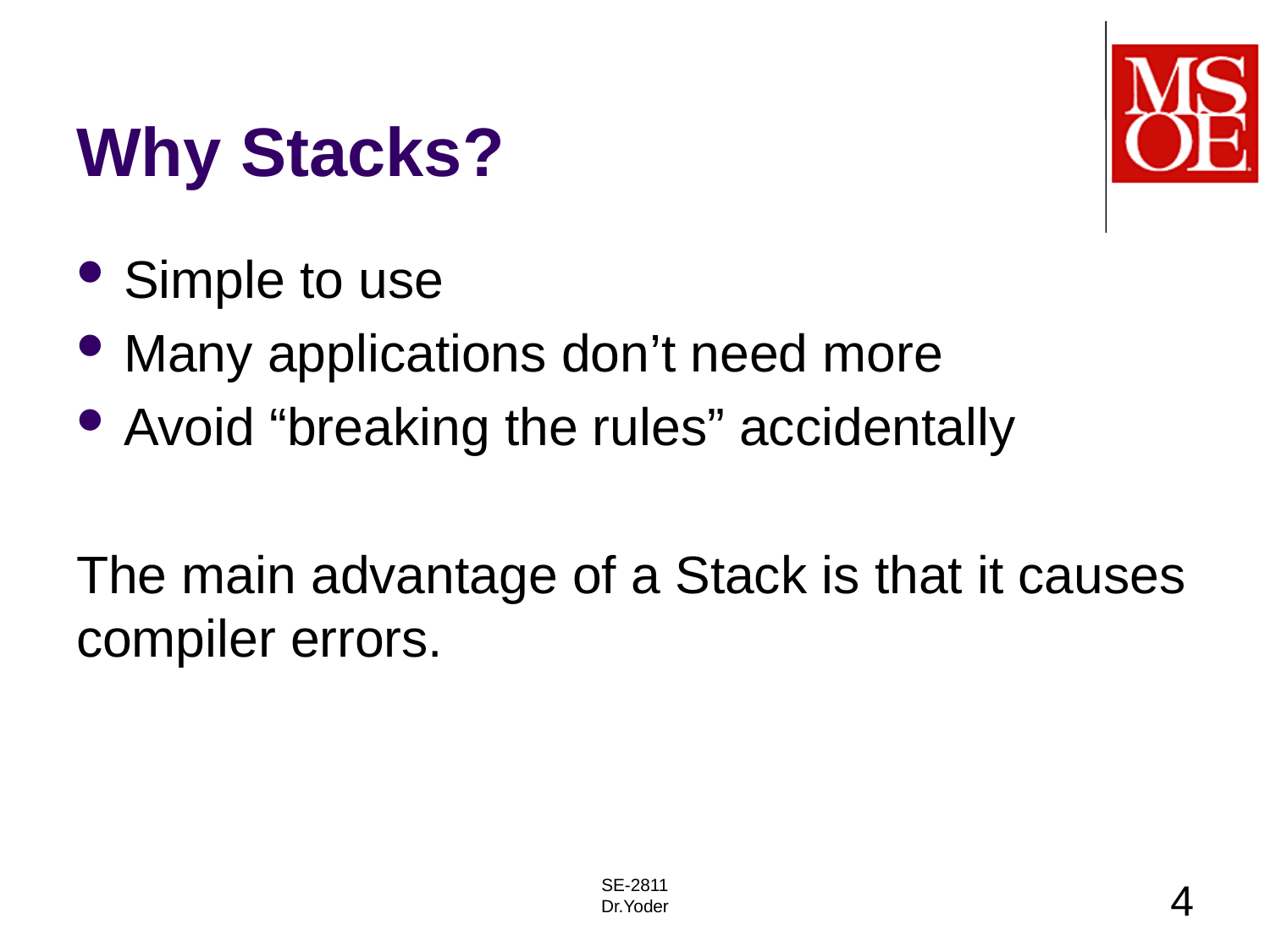

# Why Stacks?
Simple to use
Many applications don’t need more
Avoid “breaking the rules” accidentally

The main advantage of a Stack is that it causes compiler errors.
SE-2811
Dr.Yoder
4